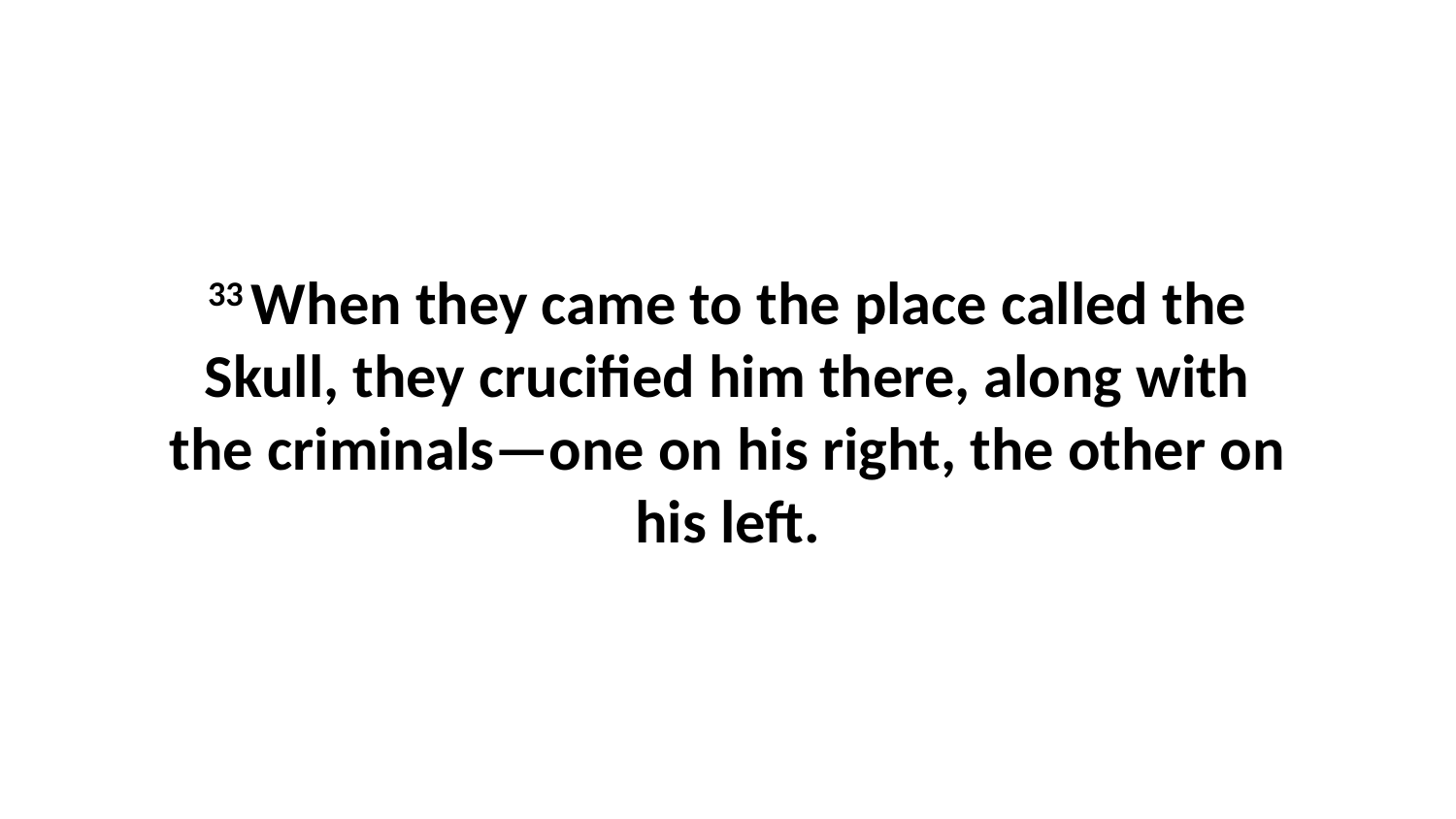

33 When they came to the place called the Skull, they crucified him there, along with the criminals—one on his right, the other on his left.